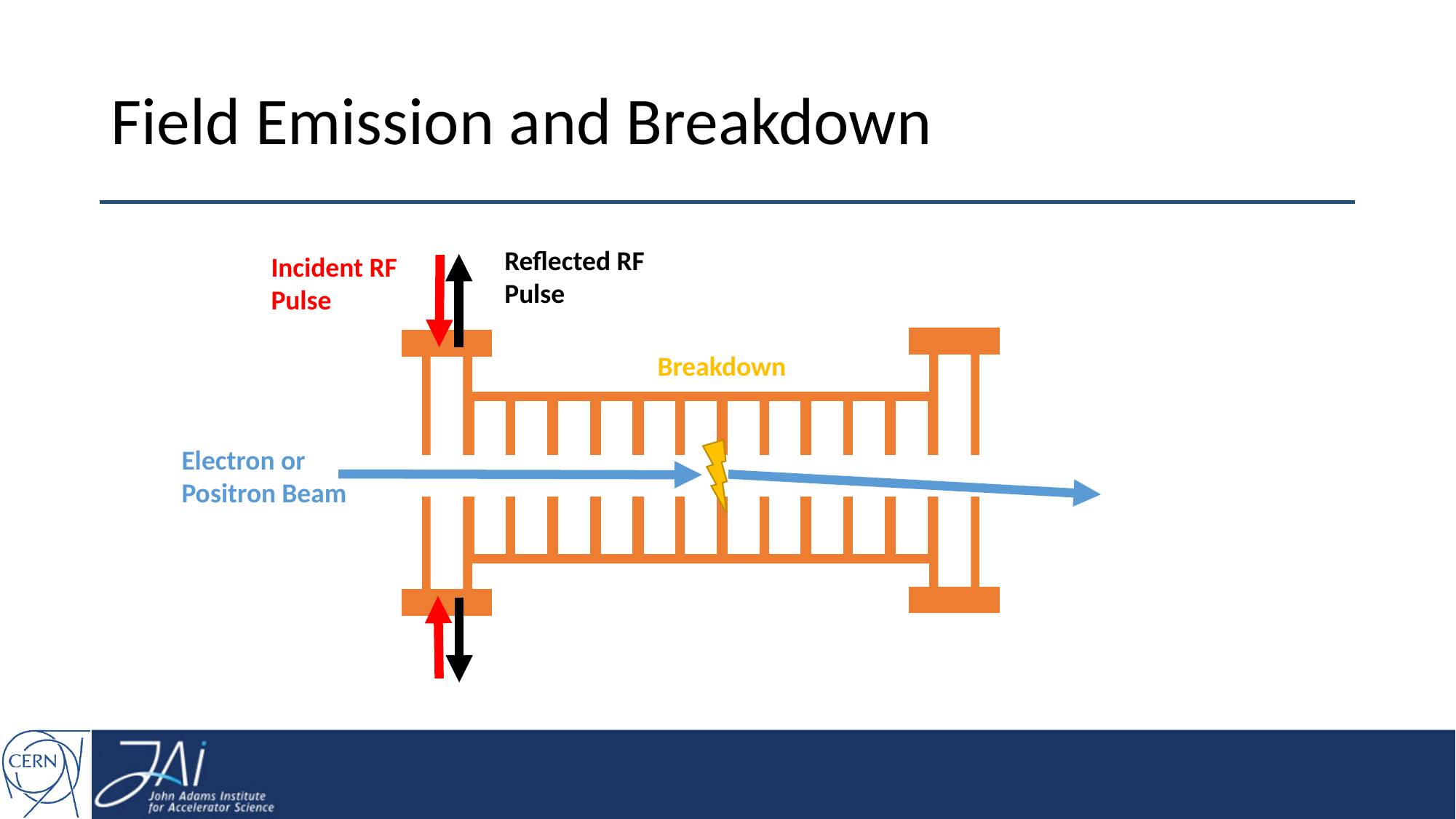

# Field Emission and Breakdown
Reflected RF Pulse
Incident RF Pulse

Breakdown
Electron or Positron Beam

5